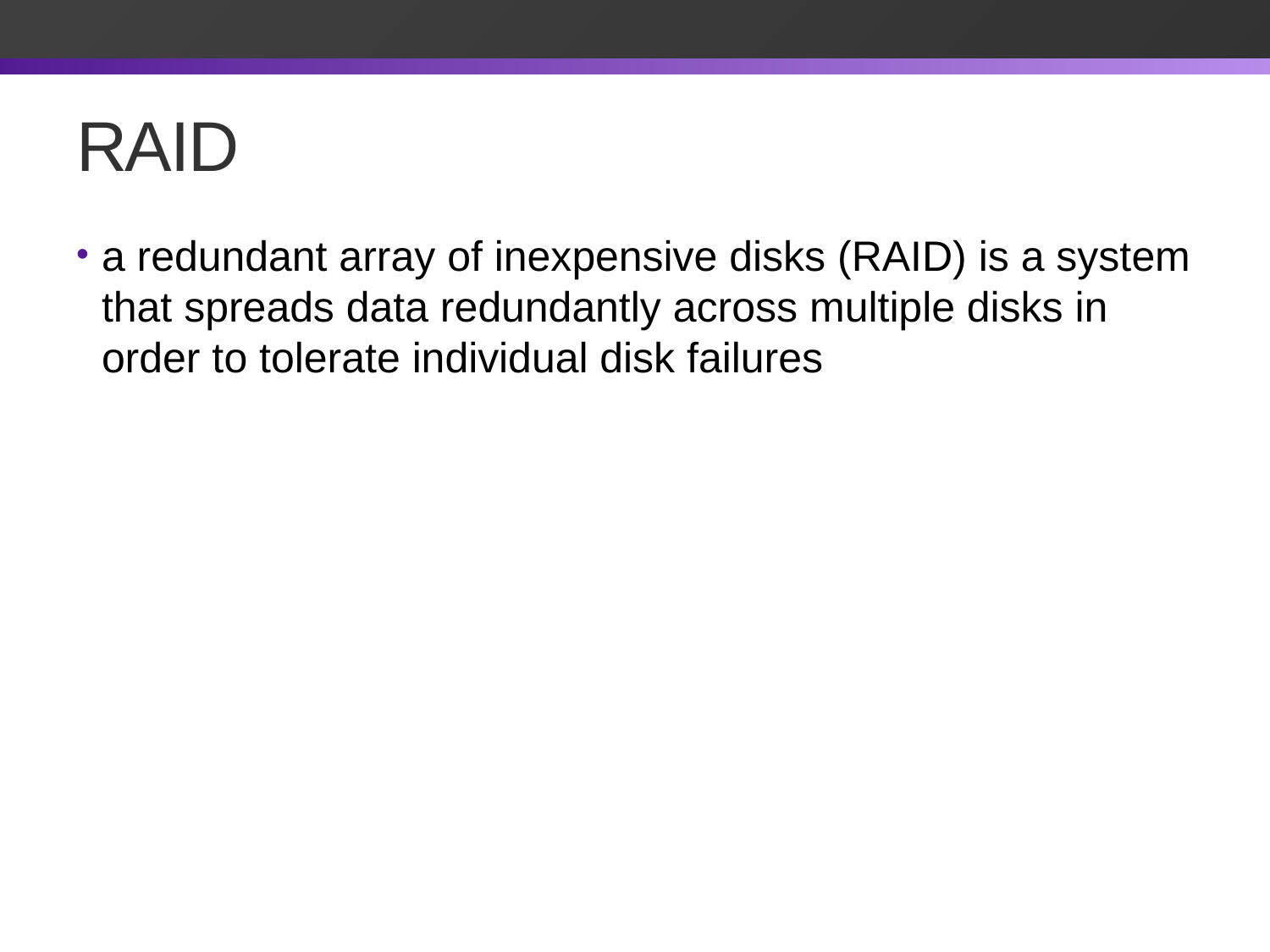

# RAID
a redundant array of inexpensive disks (RAID) is a system that spreads data redundantly across multiple disks in order to tolerate individual disk failures